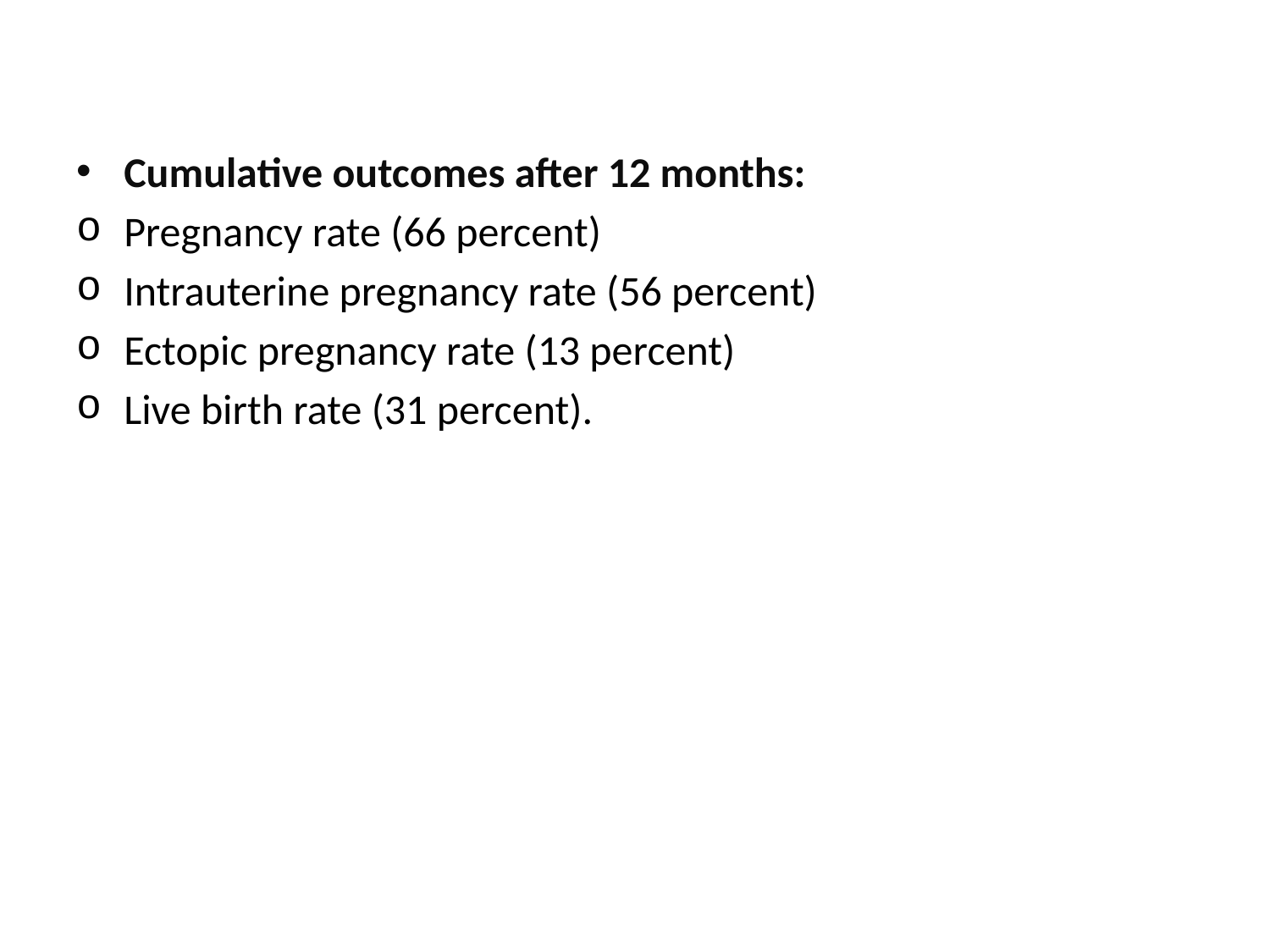

Cumulative outcomes after 12 months:
Pregnancy rate (66 percent)
Intrauterine pregnancy rate (56 percent)
Ectopic pregnancy rate (13 percent)
Live birth rate (31 percent).